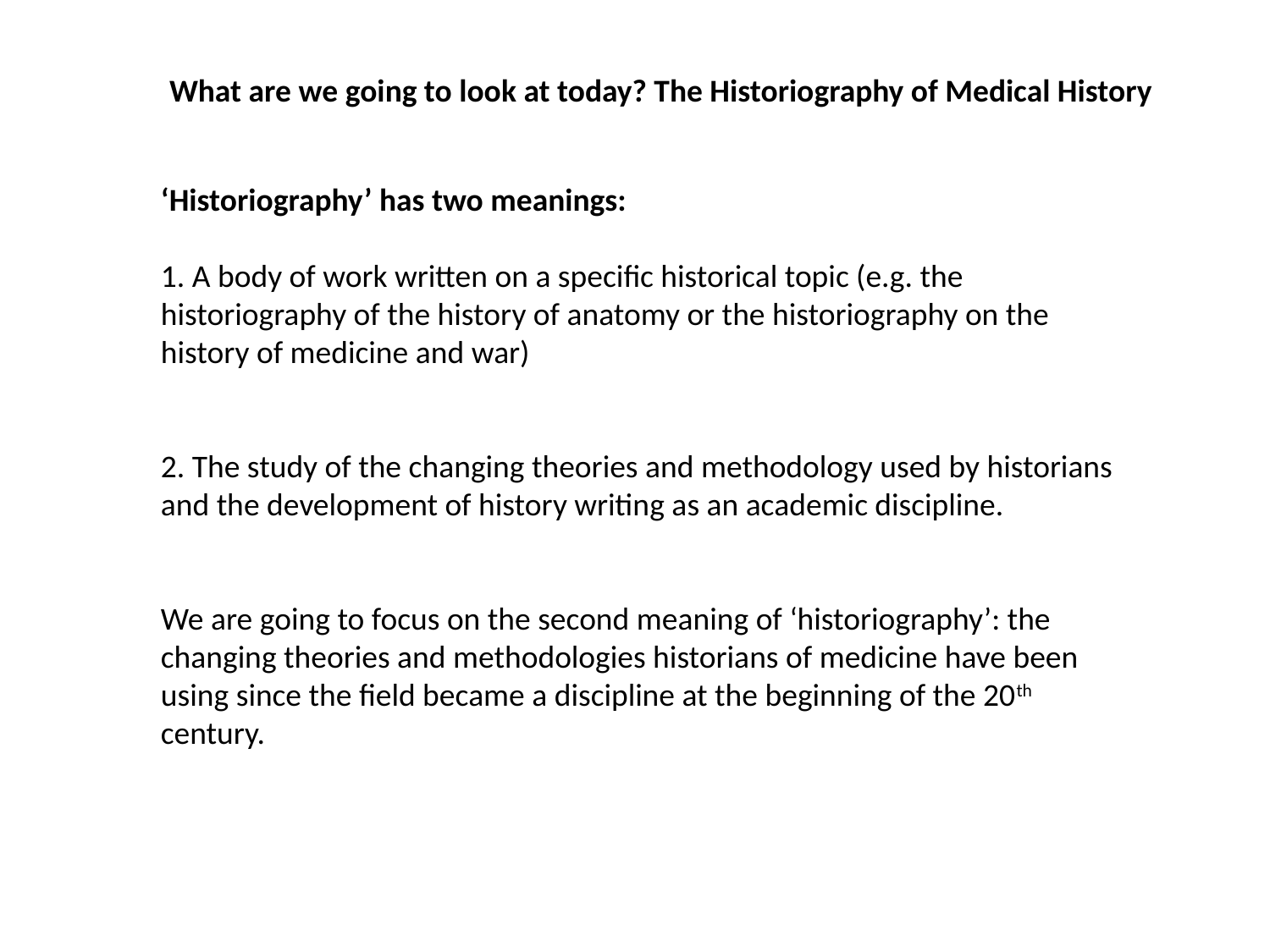

What are we going to look at today? The Historiography of Medical History

‘Historiography’ has two meanings:

1. A body of work written on a specific historical topic (e.g. the historiography of the history of anatomy or the historiography on the history of medicine and war)

2. The study of the changing theories and methodology used by historians and the development of history writing as an academic discipline.

We are going to focus on the second meaning of ‘historiography’: the changing theories and methodologies historians of medicine have been using since the field became a discipline at the beginning of the 20th century.